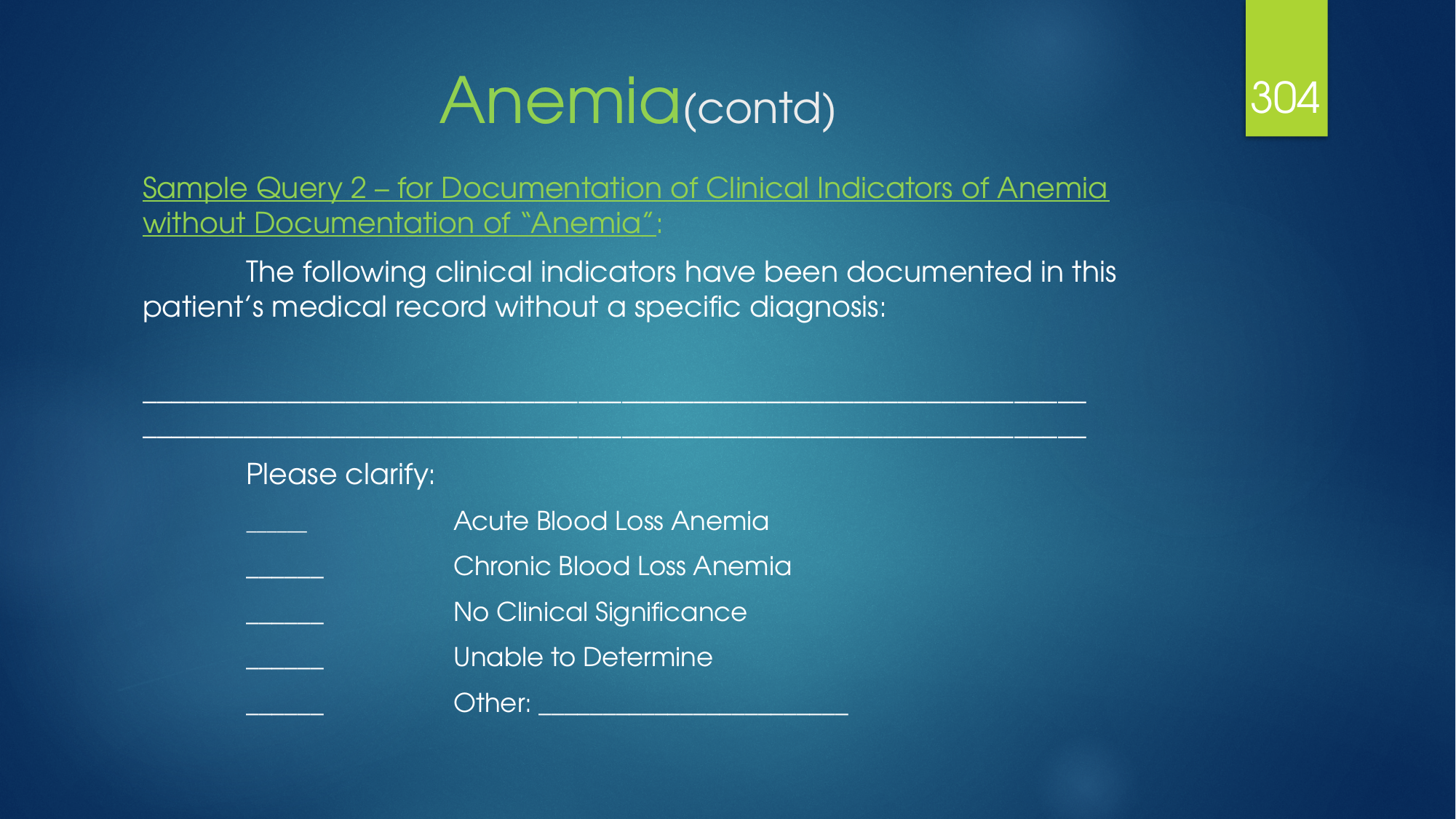

304
# Anemia(contd)
Sample Query 2 – for Documentation of Clinical Indicators of Anemia without Documentation of “Anemia”:
	The following clinical indicators have been documented in this 	patient’s medical record without a specific diagnosis:
	_________________________________________________________________	_________________________________________________________________
	Please clarify:
	______		Acute Blood Loss Anemia
	______		Chronic Blood Loss Anemia
	______		No Clinical Significance
	______		Unable to Determine
	______		Other: ________________________